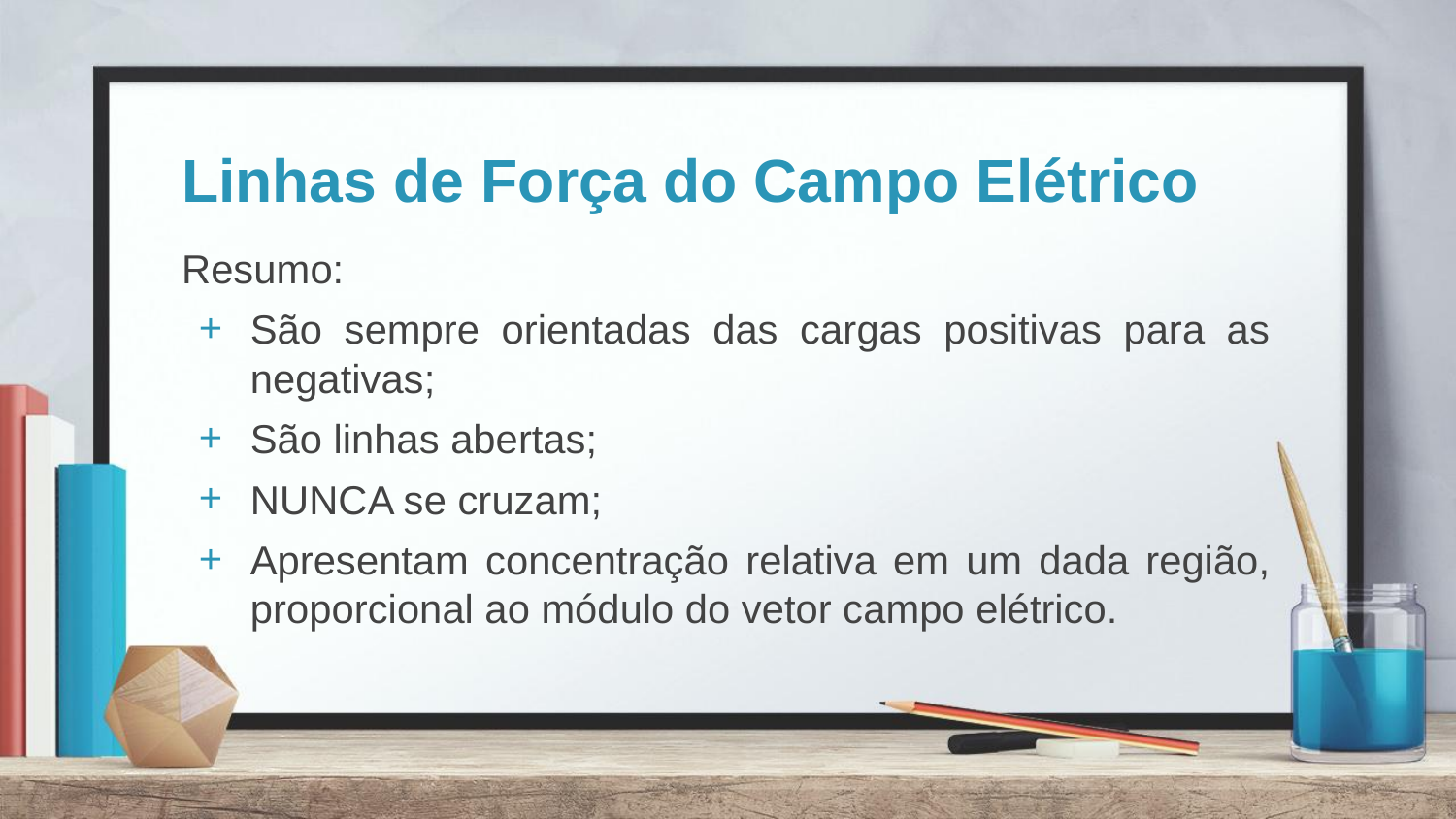

# Linhas de Força do Campo Elétrico
Resumo:
São sempre orientadas das cargas positivas para as negativas;
São linhas abertas;
NUNCA se cruzam;
Apresentam concentração relativa em um dada região, proporcional ao módulo do vetor campo elétrico.